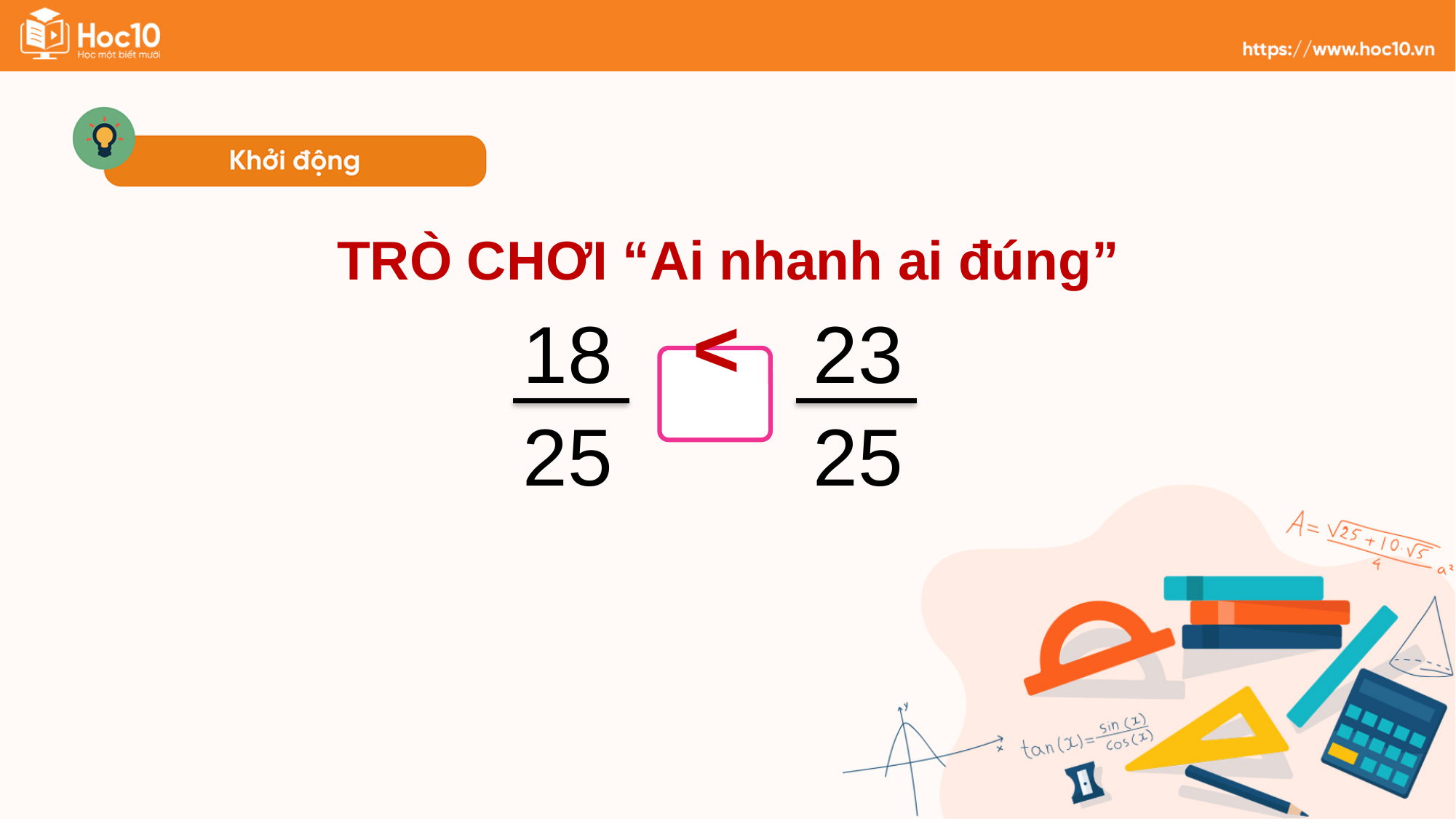

TRÒ CHƠI “Ai nhanh ai đúng”
18
25
23
25
?
<